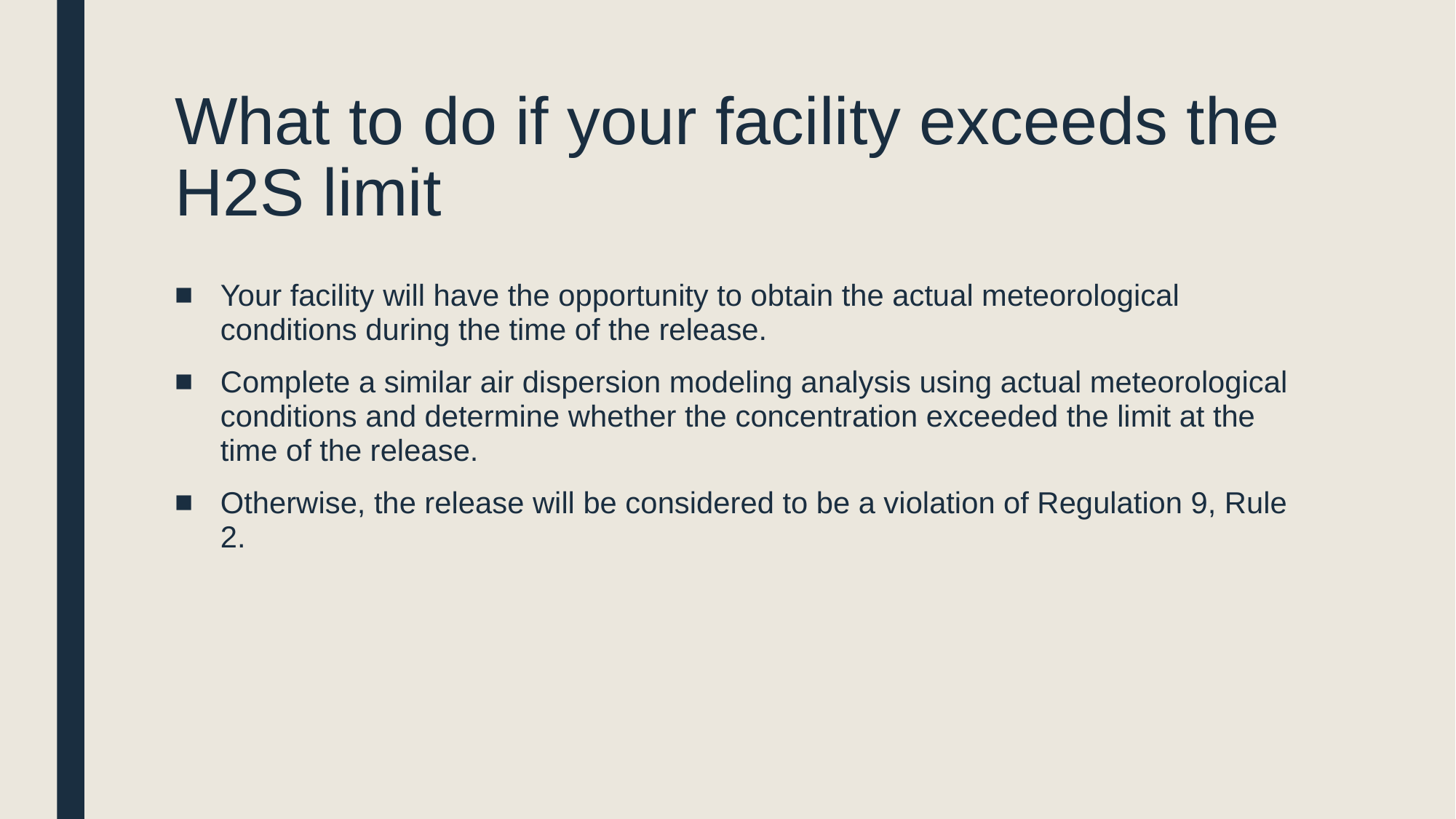

# What to do if your facility exceeds the H2S limit
Your facility will have the opportunity to obtain the actual meteorological conditions during the time of the release.
Complete a similar air dispersion modeling analysis using actual meteorological conditions and determine whether the concentration exceeded the limit at the time of the release.
Otherwise, the release will be considered to be a violation of Regulation 9, Rule 2.